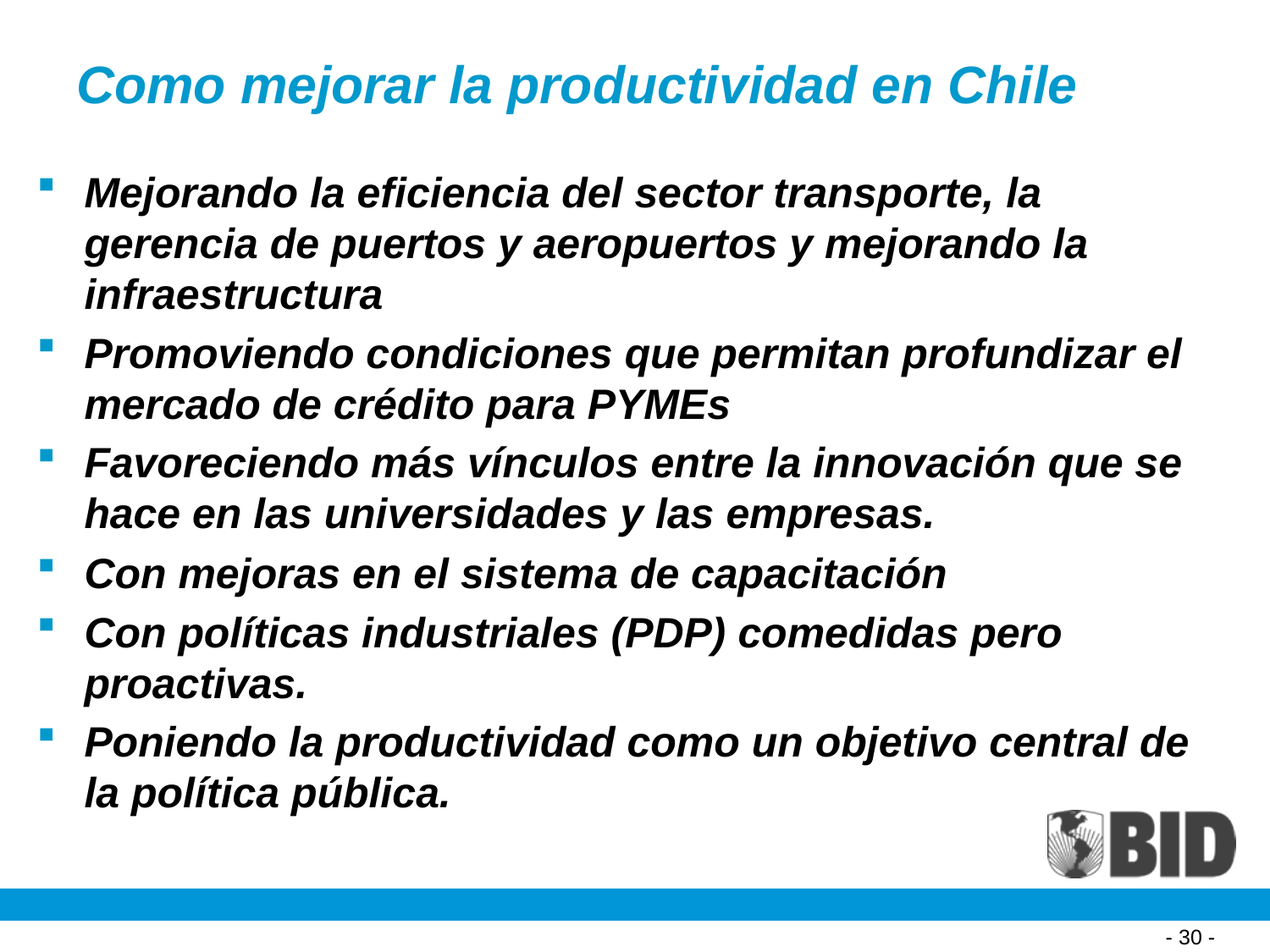

Como mejorar la productividad en Chile
Mejorando la eficiencia del sector transporte, la gerencia de puertos y aeropuertos y mejorando la infraestructura
Promoviendo condiciones que permitan profundizar el mercado de crédito para PYMEs
Favoreciendo más vínculos entre la innovación que se hace en las universidades y las empresas.
Con mejoras en el sistema de capacitación
Con políticas industriales (PDP) comedidas pero proactivas.
Poniendo la productividad como un objetivo central de la política pública.

- 30 -